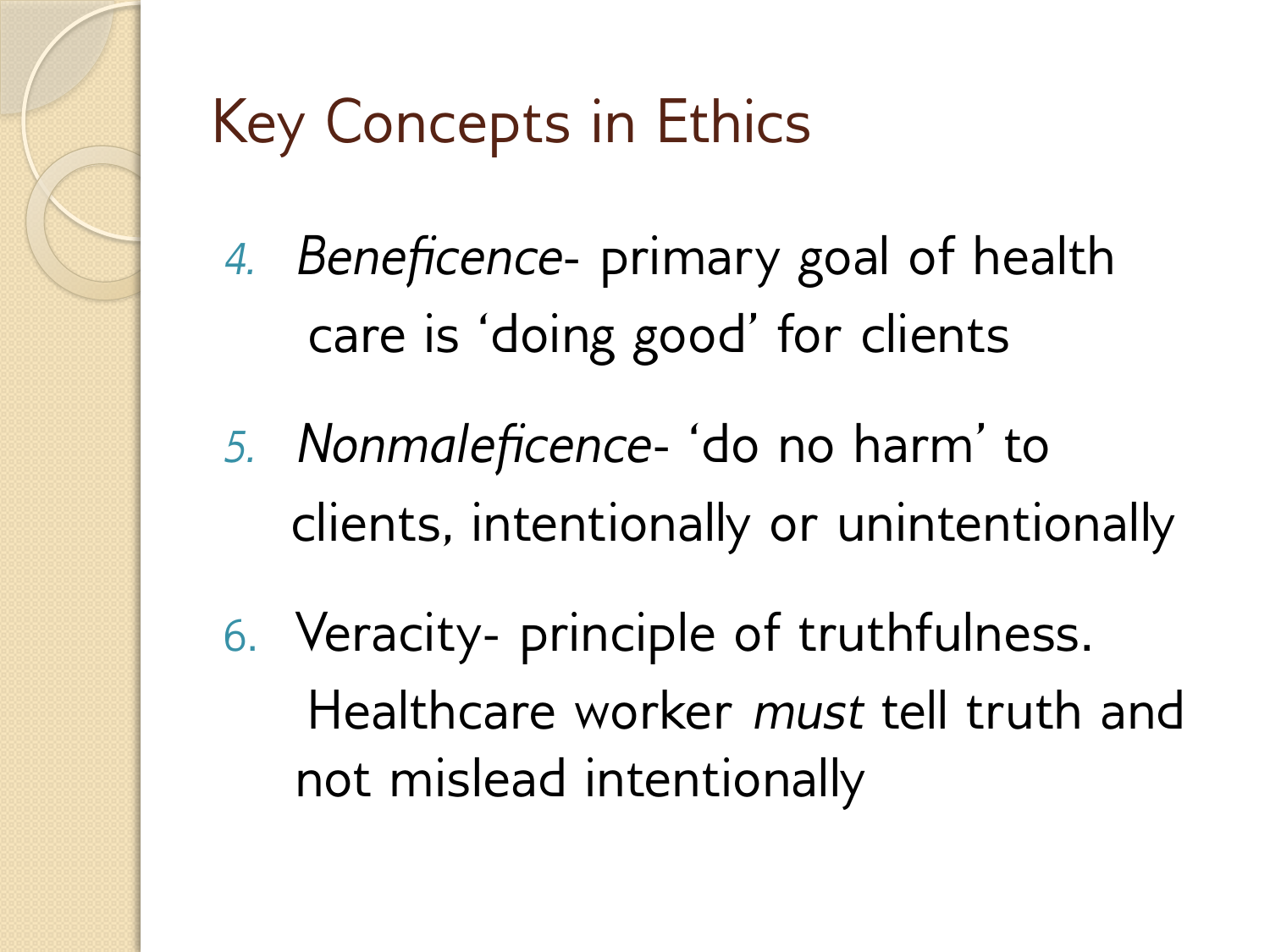

# Key Concepts in Ethics
Beneficence- primary goal of health
     care is ‘doing good’ for clients

Nonmaleficence- ‘do no harm’ to
    clients, intentionally or unintentionally

Veracity- principle of truthfulness.
     Healthcare worker must tell truth and not mislead intentionally